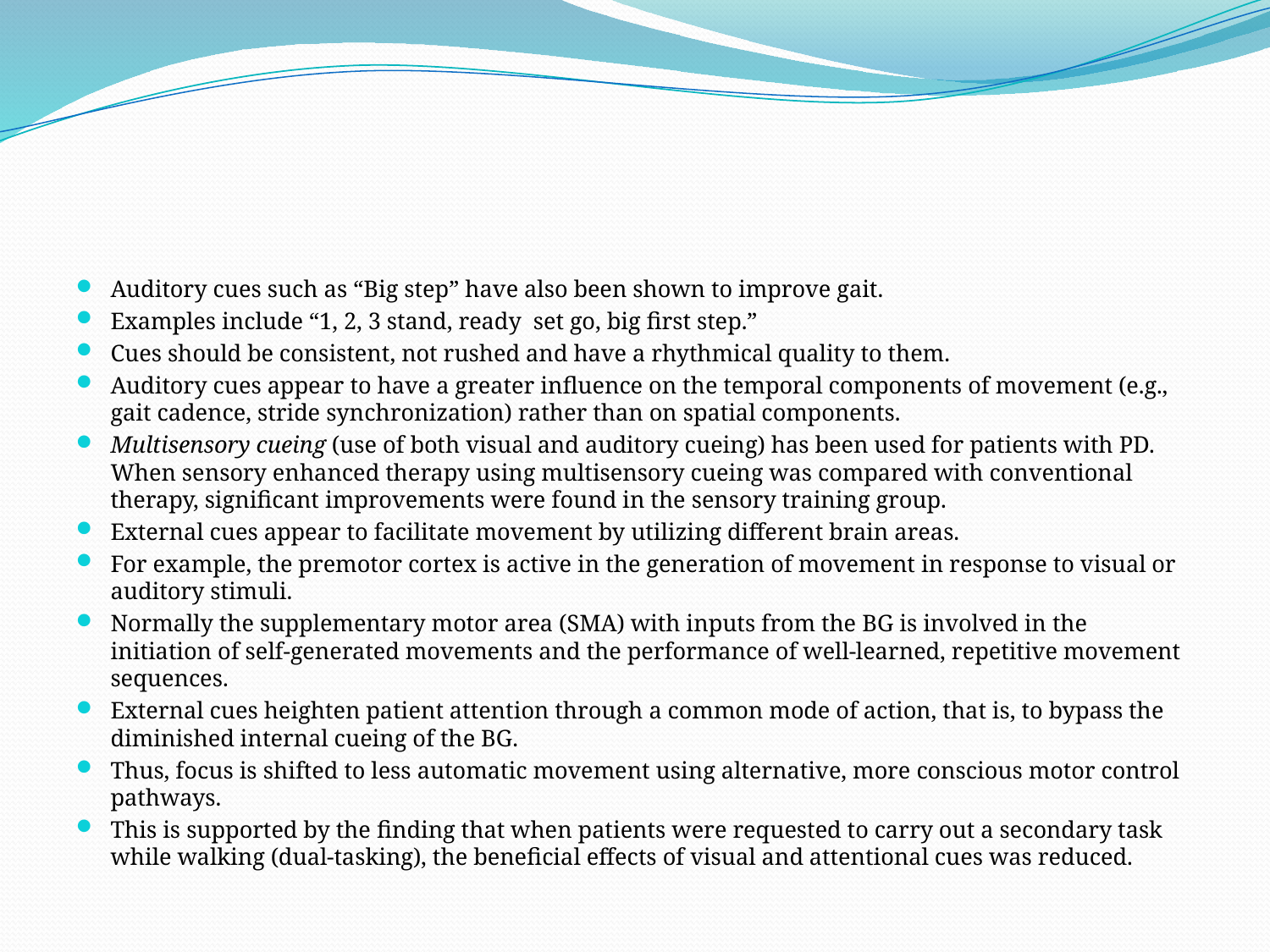

#
Auditory cues such as “Big step” have also been shown to improve gait.
Examples include “1, 2, 3 stand, ready  set go, big first step.”
Cues should be consistent, not rushed and have a rhythmical quality to them.
Auditory cues appear to have a greater influence on the temporal components of movement (e.g., gait cadence, stride synchronization) rather than on spatial components.
Multisensory cueing (use of both visual and auditory cueing) has been used for patients with PD. When sensory enhanced therapy using multisensory cueing was compared with conventional therapy, significant improvements were found in the sensory training group.
External cues appear to facilitate movement by utilizing different brain areas.
For example, the premotor cortex is active in the generation of movement in response to visual or auditory stimuli.
Normally the supplementary motor area (SMA) with inputs from the BG is involved in the initiation of self-generated movements and the performance of well-learned, repetitive movement sequences.
External cues heighten patient attention through a common mode of action, that is, to bypass the diminished internal cueing of the BG.
Thus, focus is shifted to less automatic movement using alternative, more conscious motor control pathways.
This is supported by the finding that when patients were requested to carry out a secondary task while walking (dual-tasking), the beneficial effects of visual and attentional cues was reduced.